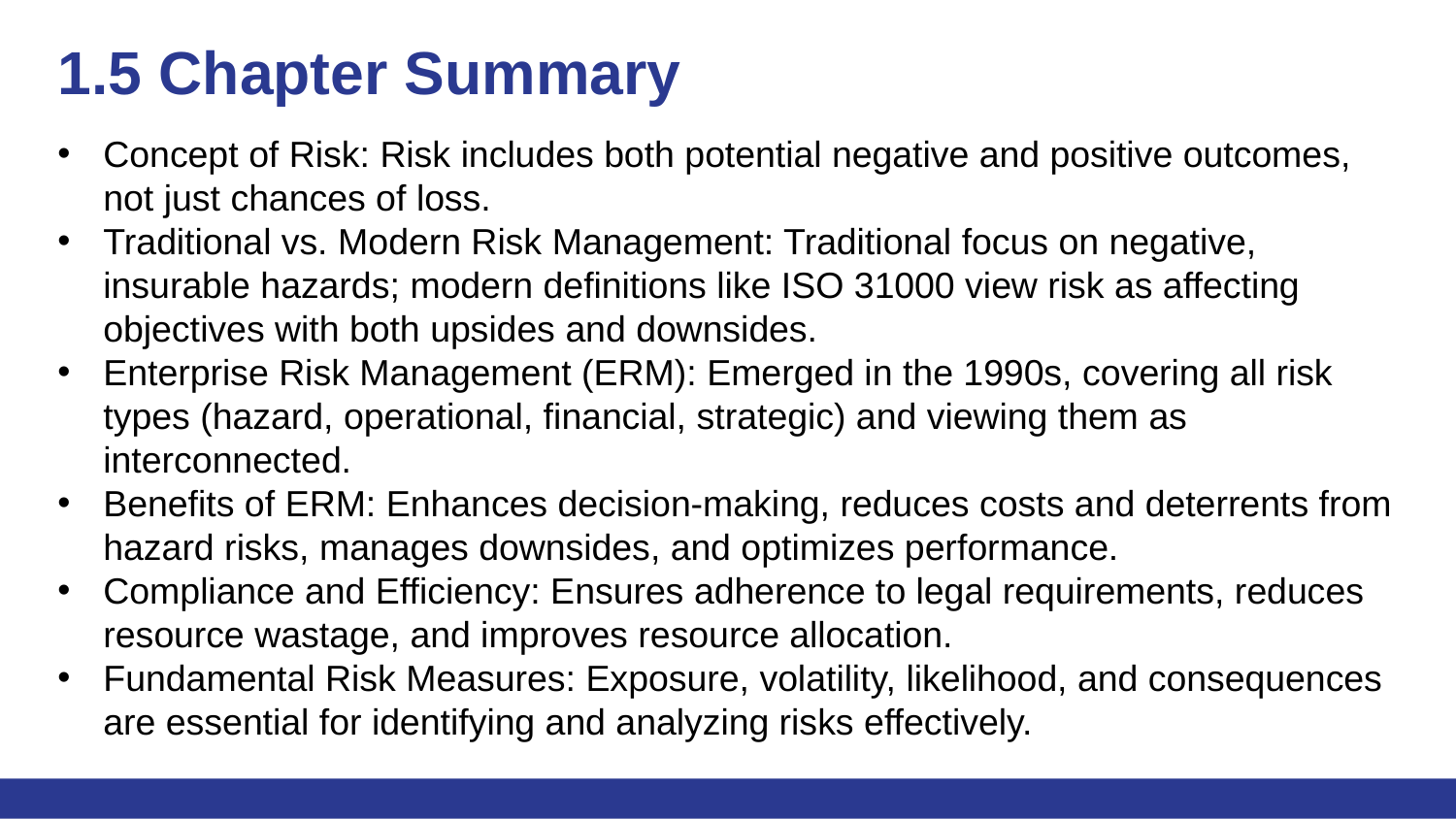

# 1.5 Chapter Summary
Concept of Risk: Risk includes both potential negative and positive outcomes, not just chances of loss.
Traditional vs. Modern Risk Management: Traditional focus on negative, insurable hazards; modern definitions like ISO 31000 view risk as affecting objectives with both upsides and downsides.
Enterprise Risk Management (ERM): Emerged in the 1990s, covering all risk types (hazard, operational, financial, strategic) and viewing them as interconnected.
Benefits of ERM: Enhances decision-making, reduces costs and deterrents from hazard risks, manages downsides, and optimizes performance.
Compliance and Efficiency: Ensures adherence to legal requirements, reduces resource wastage, and improves resource allocation.
Fundamental Risk Measures: Exposure, volatility, likelihood, and consequences are essential for identifying and analyzing risks effectively.